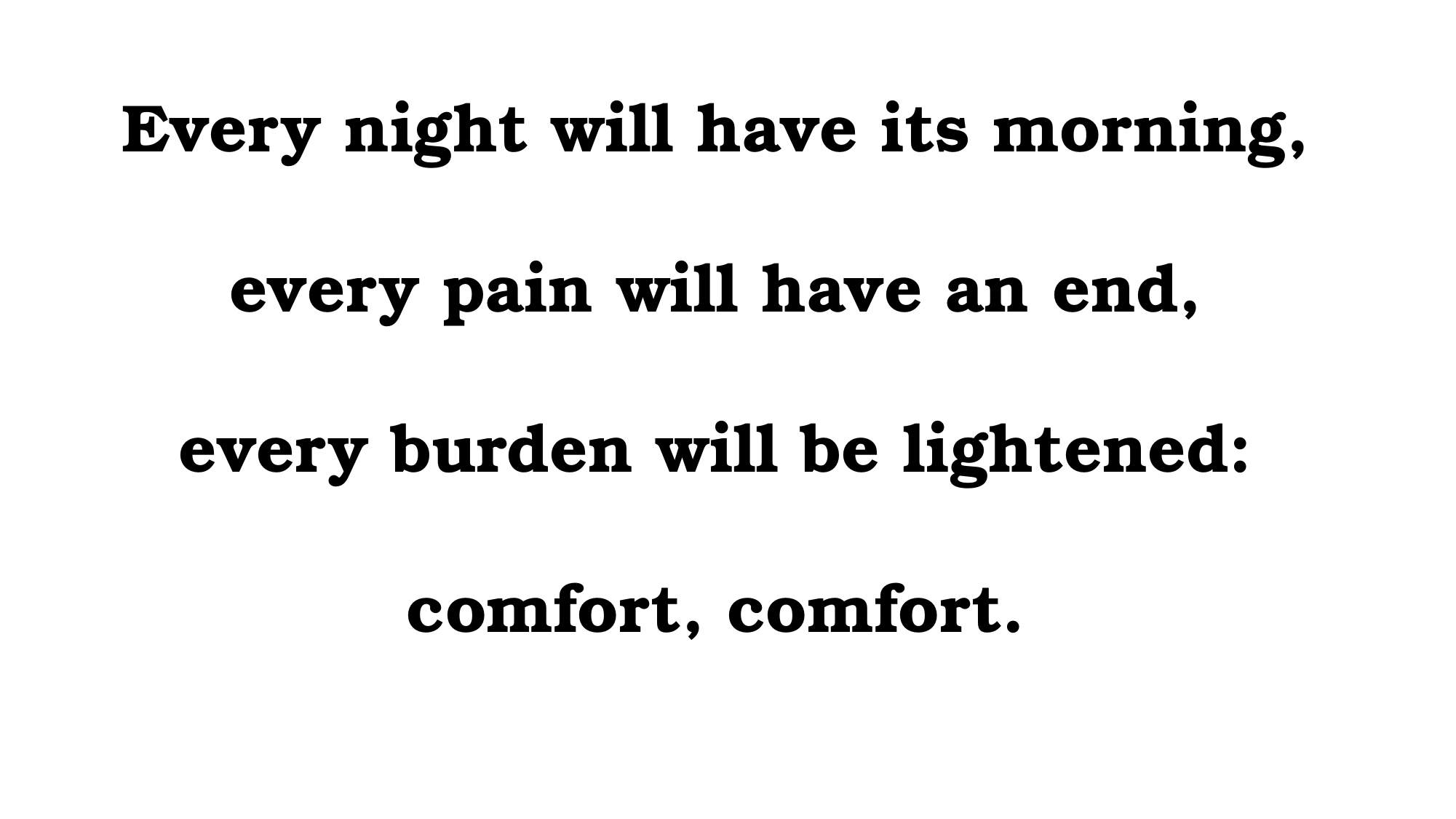

Every night will have its morning,
every pain will have an end,
every burden will be lightened:
comfort, comfort.